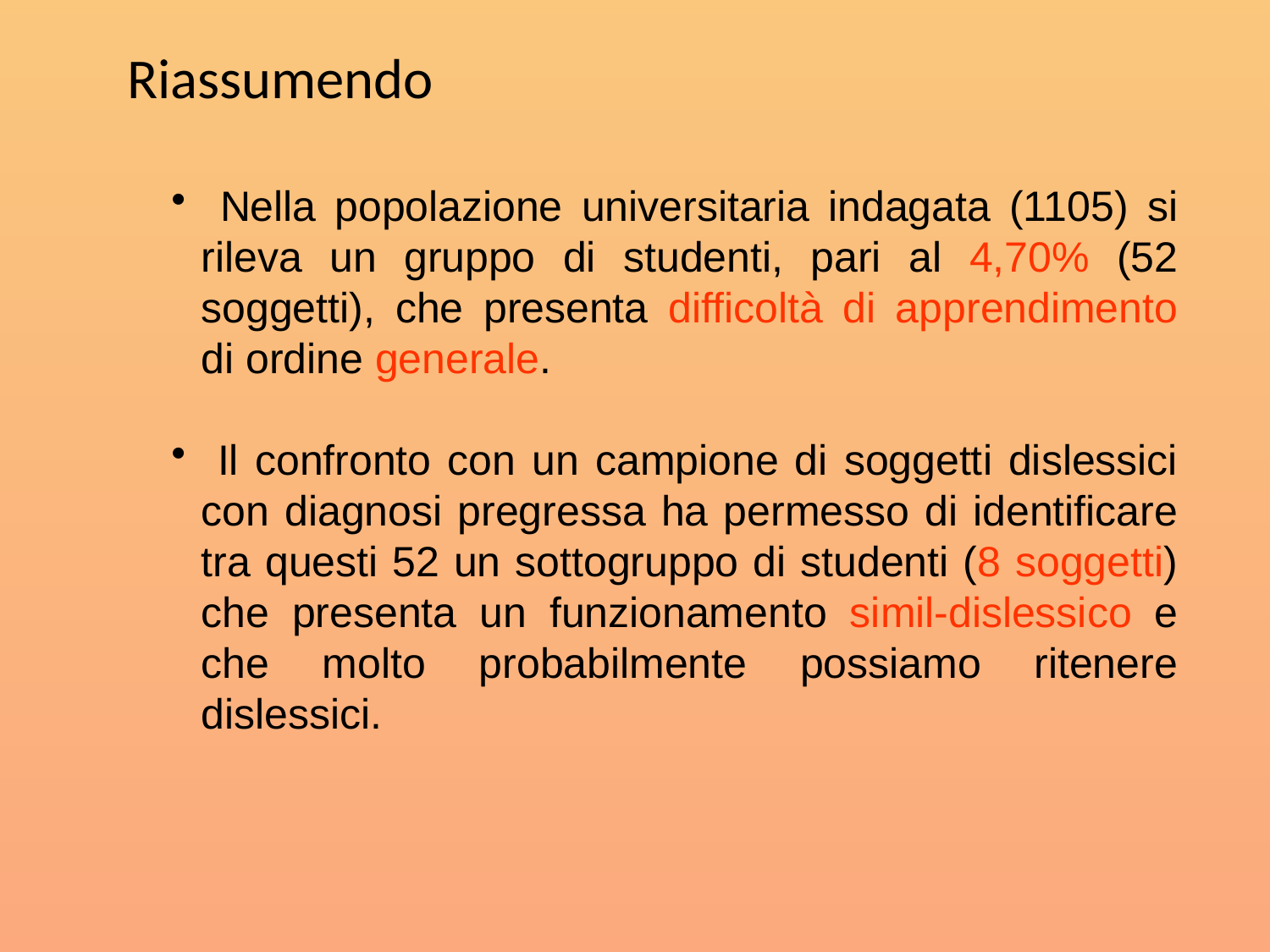

Riassumendo

 Nella popolazione universitaria indagata (1105) si rileva un gruppo di studenti, pari al 4,70% (52 soggetti), che presenta difficoltà di apprendimento di ordine generale.

 Il confronto con un campione di soggetti dislessici con diagnosi pregressa ha permesso di identificare tra questi 52 un sottogruppo di studenti (8 soggetti) che presenta un funzionamento simil-dislessico e che molto probabilmente possiamo ritenere dislessici.